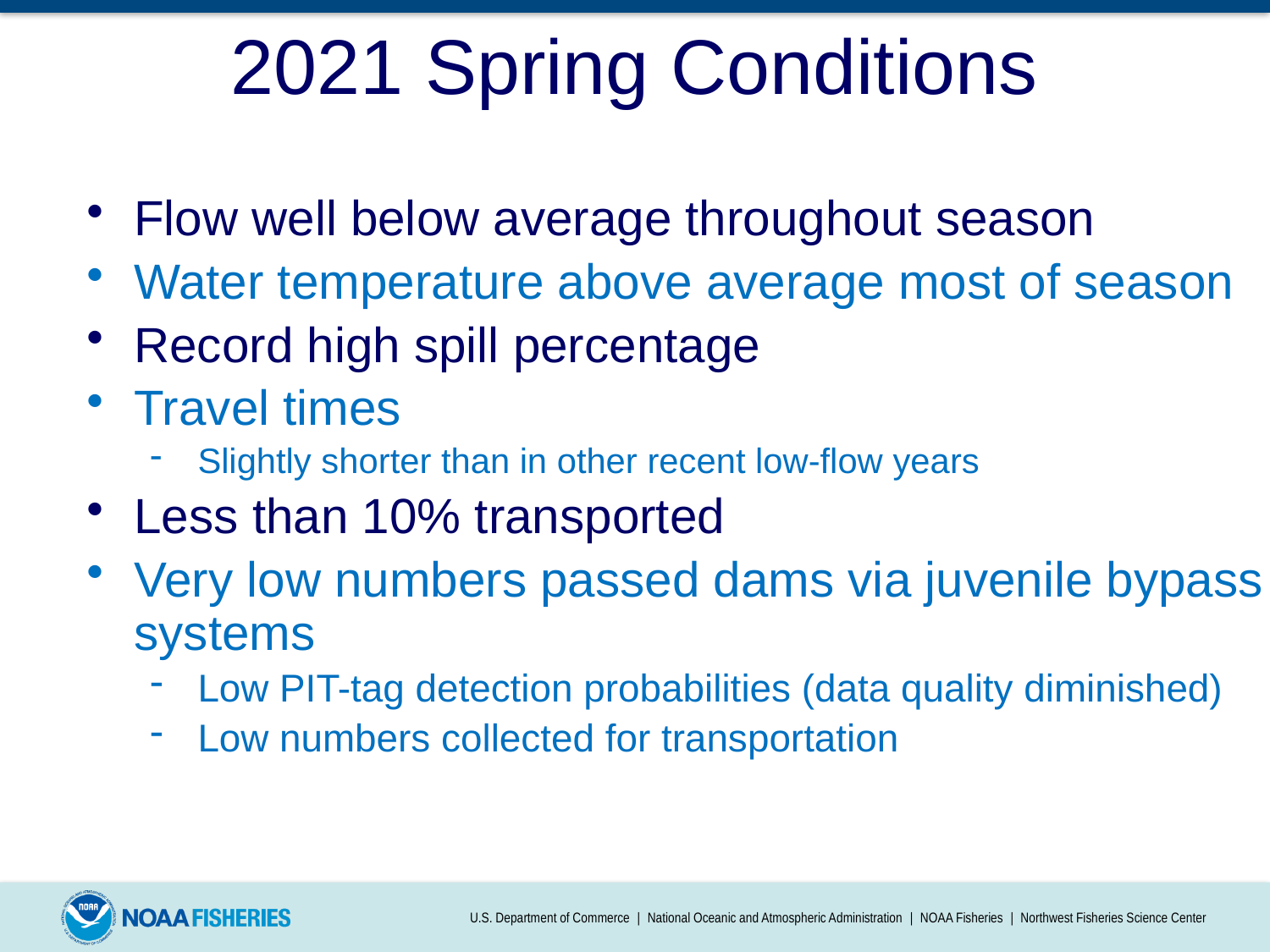

2021 Spring Conditions

Flow well below average throughout season
Water temperature above average most of season
Record high spill percentage
Travel times
Slightly shorter than in other recent low-flow years
Less than 10% transported
Very low numbers passed dams via juvenile bypass systems
Low PIT-tag detection probabilities (data quality diminished)
Low numbers collected for transportation

U.S. Department of Commerce | National Oceanic and Atmospheric Administration | NOAA Fisheries | Northwest Fisheries Science Center